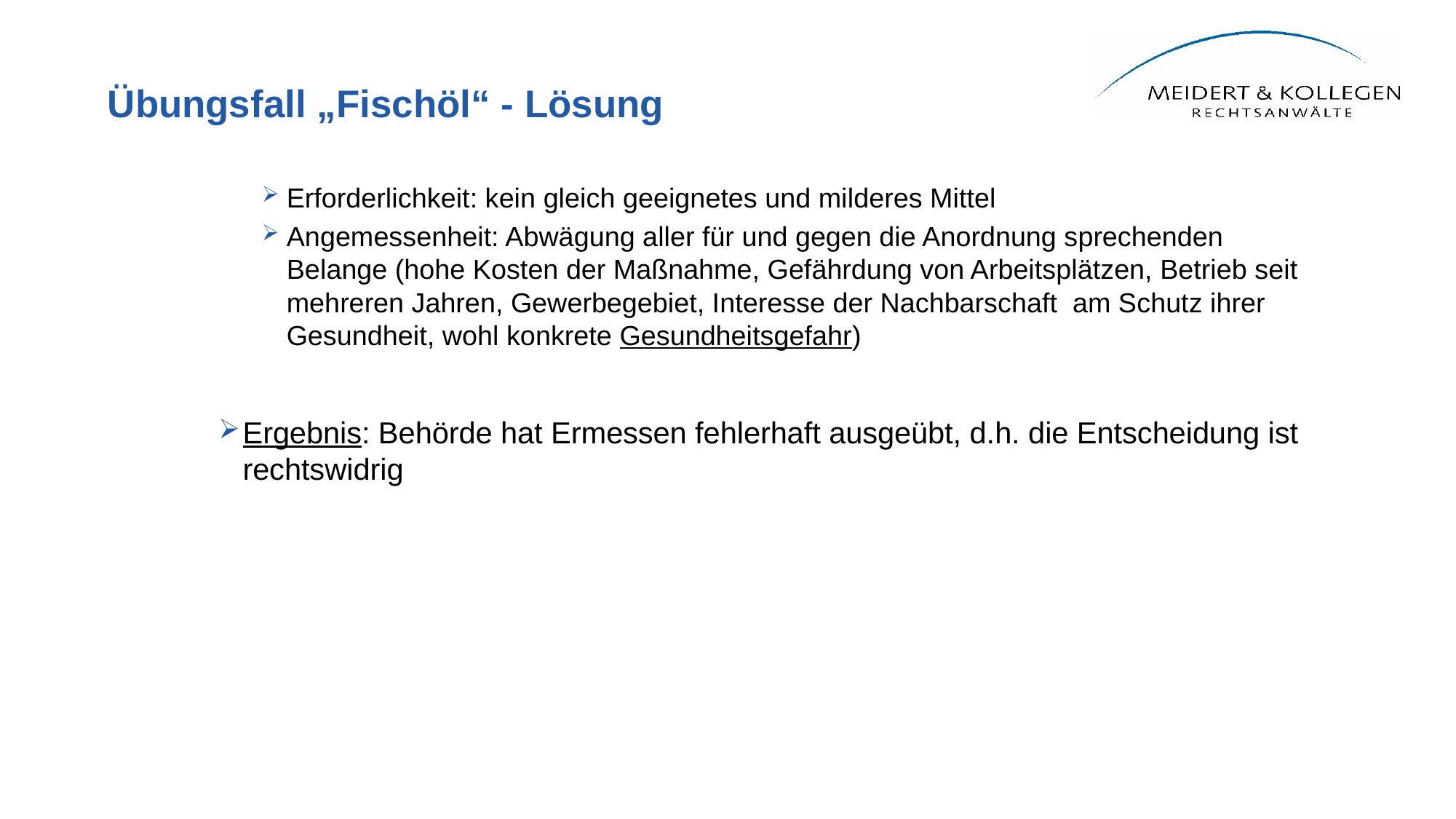

# Übungsfall „Fischöl“ - Lösung
Erforderlichkeit: kein gleich geeignetes und milderes Mittel
Angemessenheit: Abwägung aller für und gegen die Anordnung sprechenden Belange (hohe Kosten der Maßnahme, Gefährdung von Arbeitsplätzen, Betrieb seit mehreren Jahren, Gewerbegebiet, Interesse der Nachbarschaft  am Schutz ihrer Gesundheit, wohl konkrete Gesundheitsgefahr)

Ergebnis: Behörde hat Ermessen fehlerhaft ausgeübt, d.h. die Entscheidung ist rechtswidrig